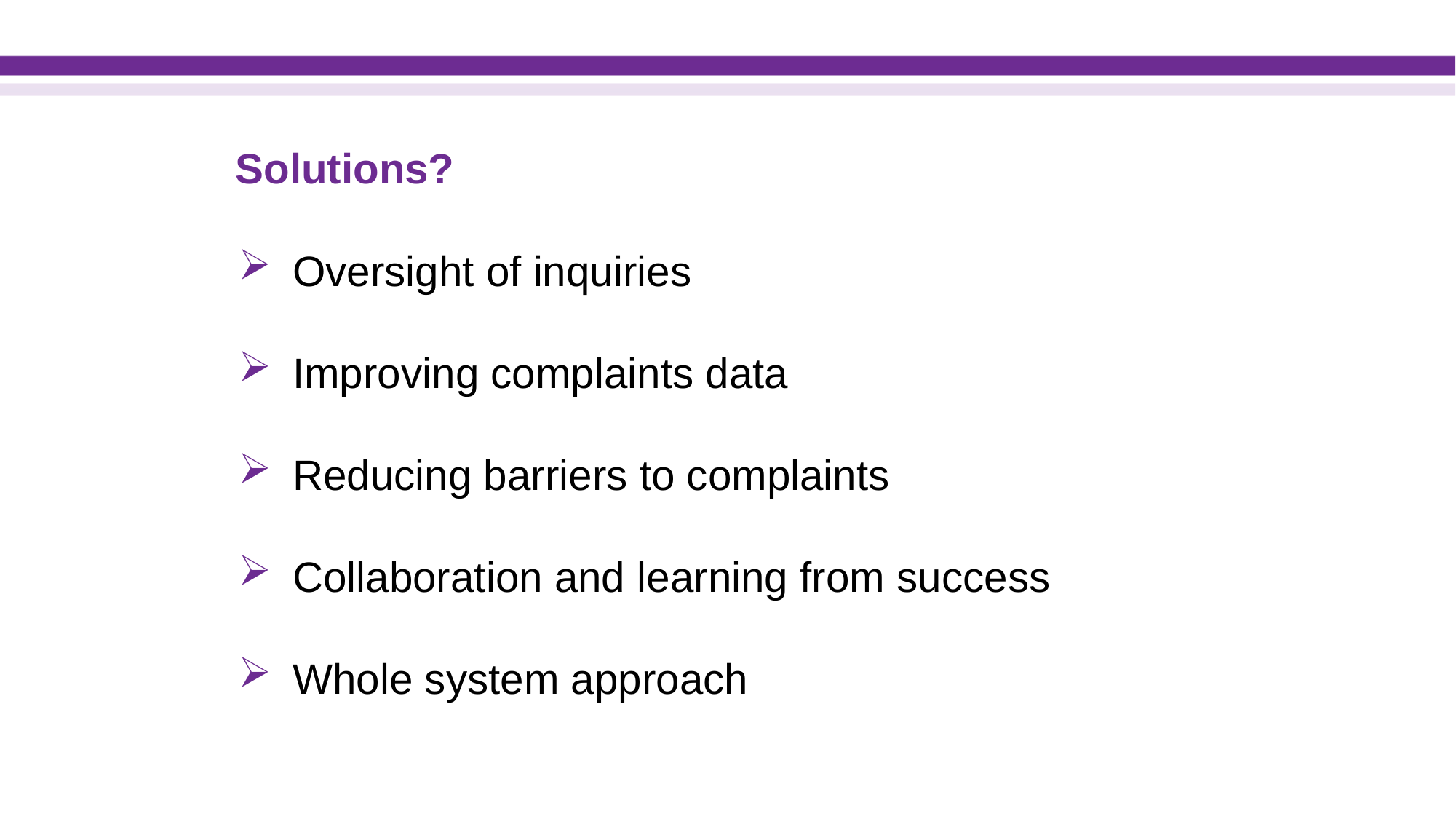

# Solutions?
Oversight of inquiries

Improving complaints data

Reducing barriers to complaints

Collaboration and learning from success

Whole system approach